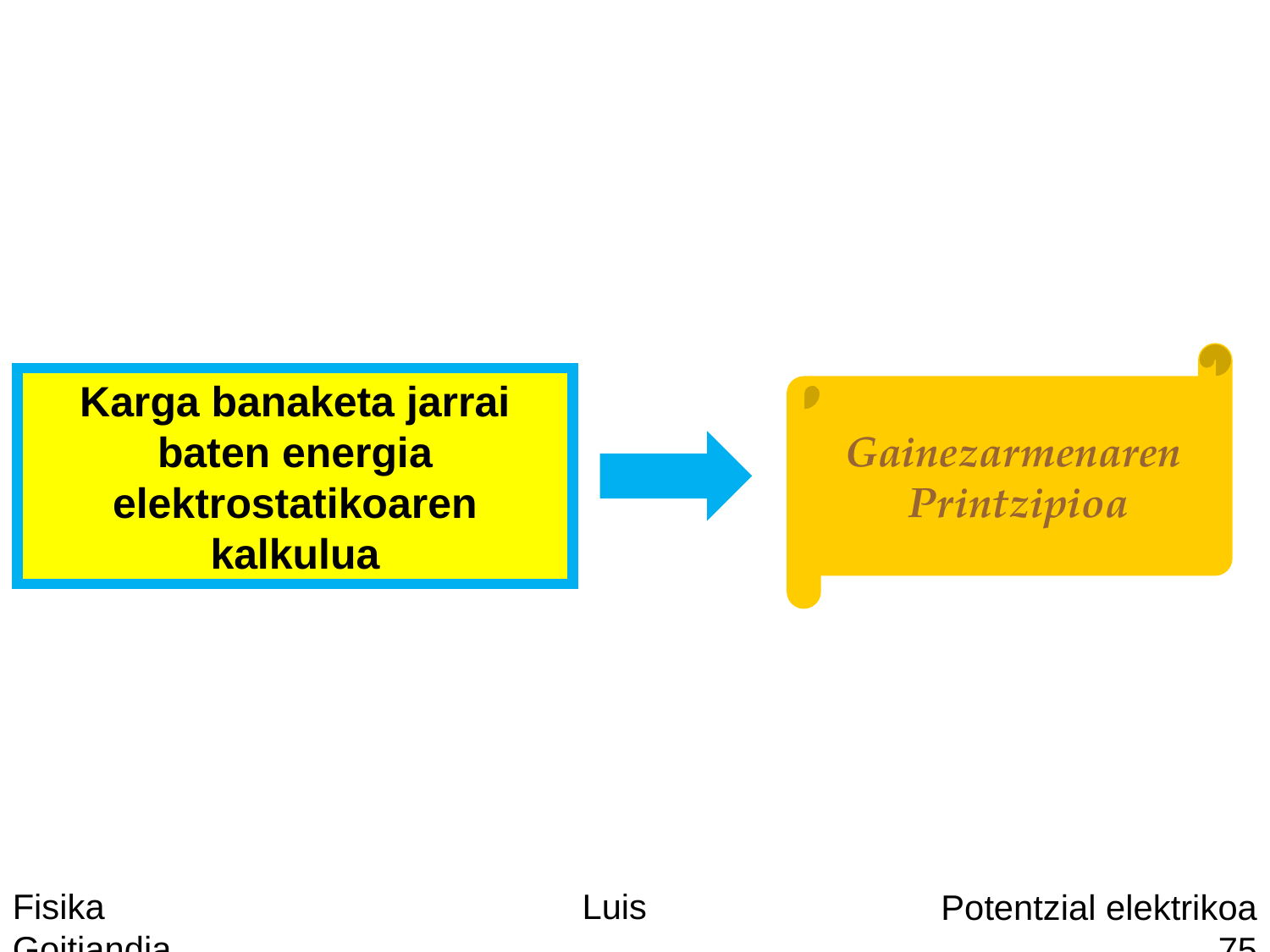

Gainezarmenaren
 Printzipioa
Karga banaketa jarrai baten energia elektrostatikoaren kalkulua